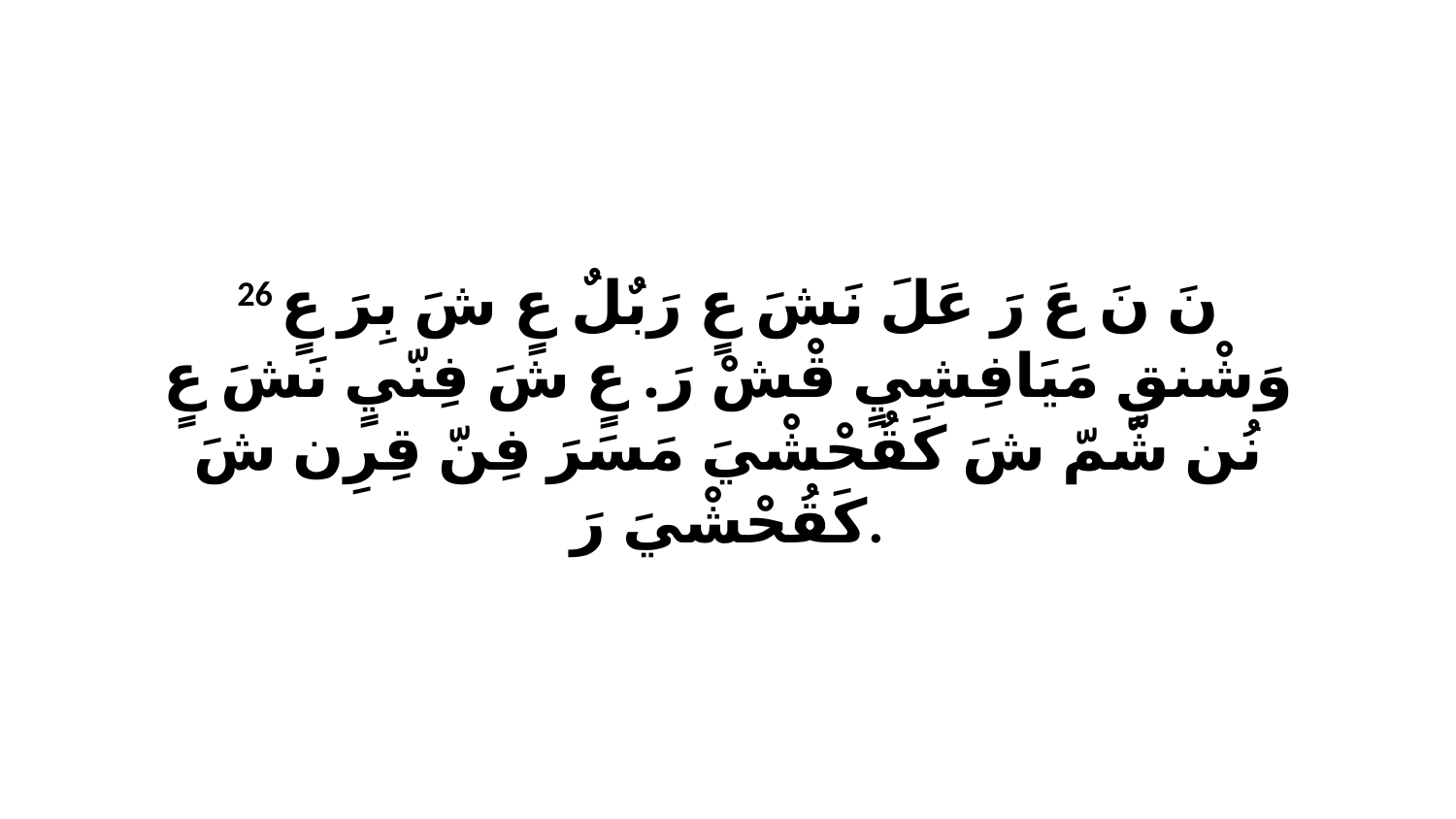

26 نَ نَ عَ رَ عَلَ نَشَ عٍ رَبٌلٌ عٍ شَ بِرَ عٍ وَشْنقٍ مَيَافِشِيٍ قْشْ رَ. عٍ شَ فِنّيٍ نَشَ عٍ نُن شّمّ شَ كَقُحْشْيَ مَسَرَ فِنّ قِرِن شَ كَقُحْشْيَ رَ.